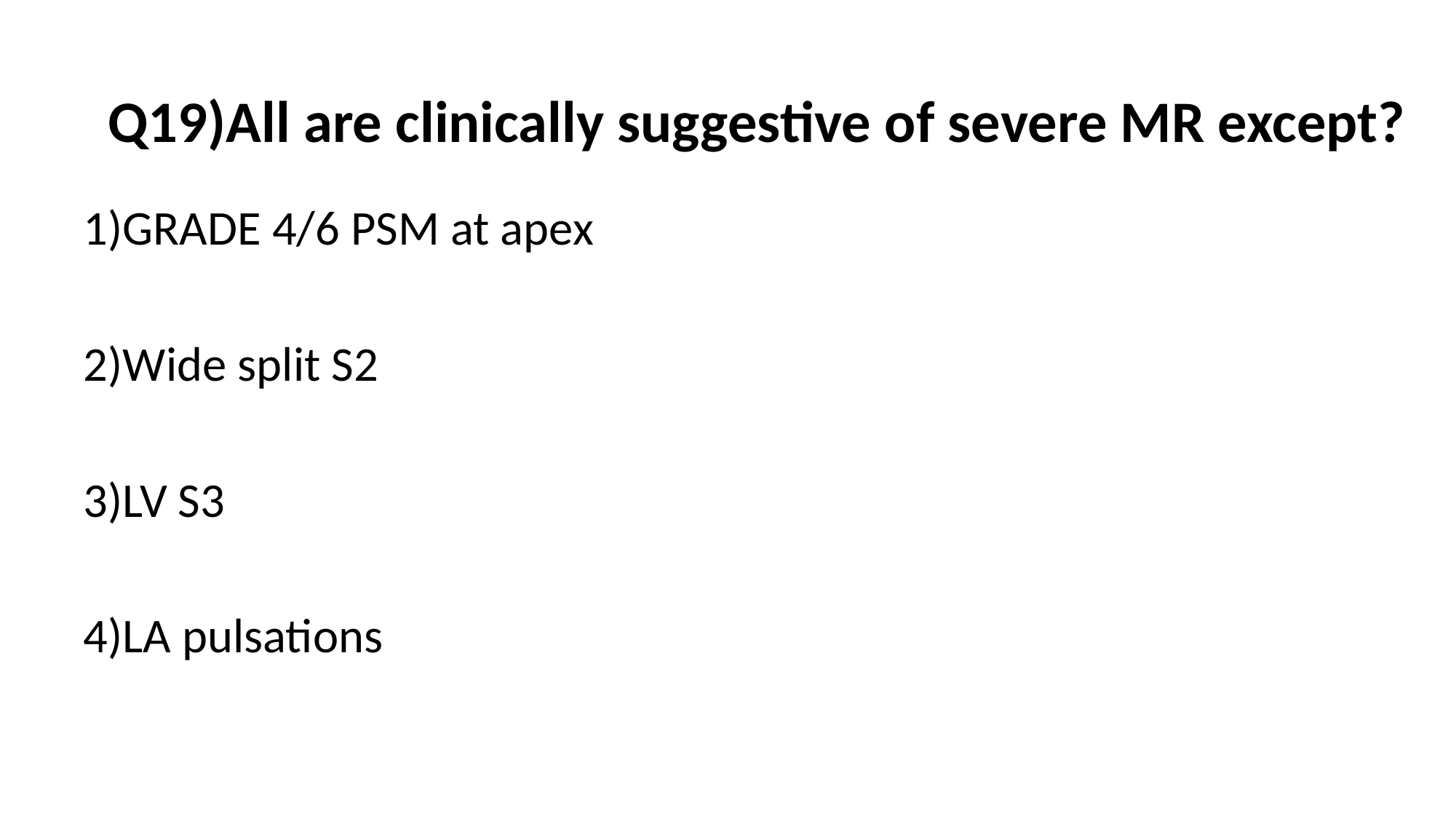

# Q19)All are clinically suggestive of severe MR except?
1)GRADE 4/6 PSM at apex

2)Wide split S2

3)LV S3

4)LA pulsations